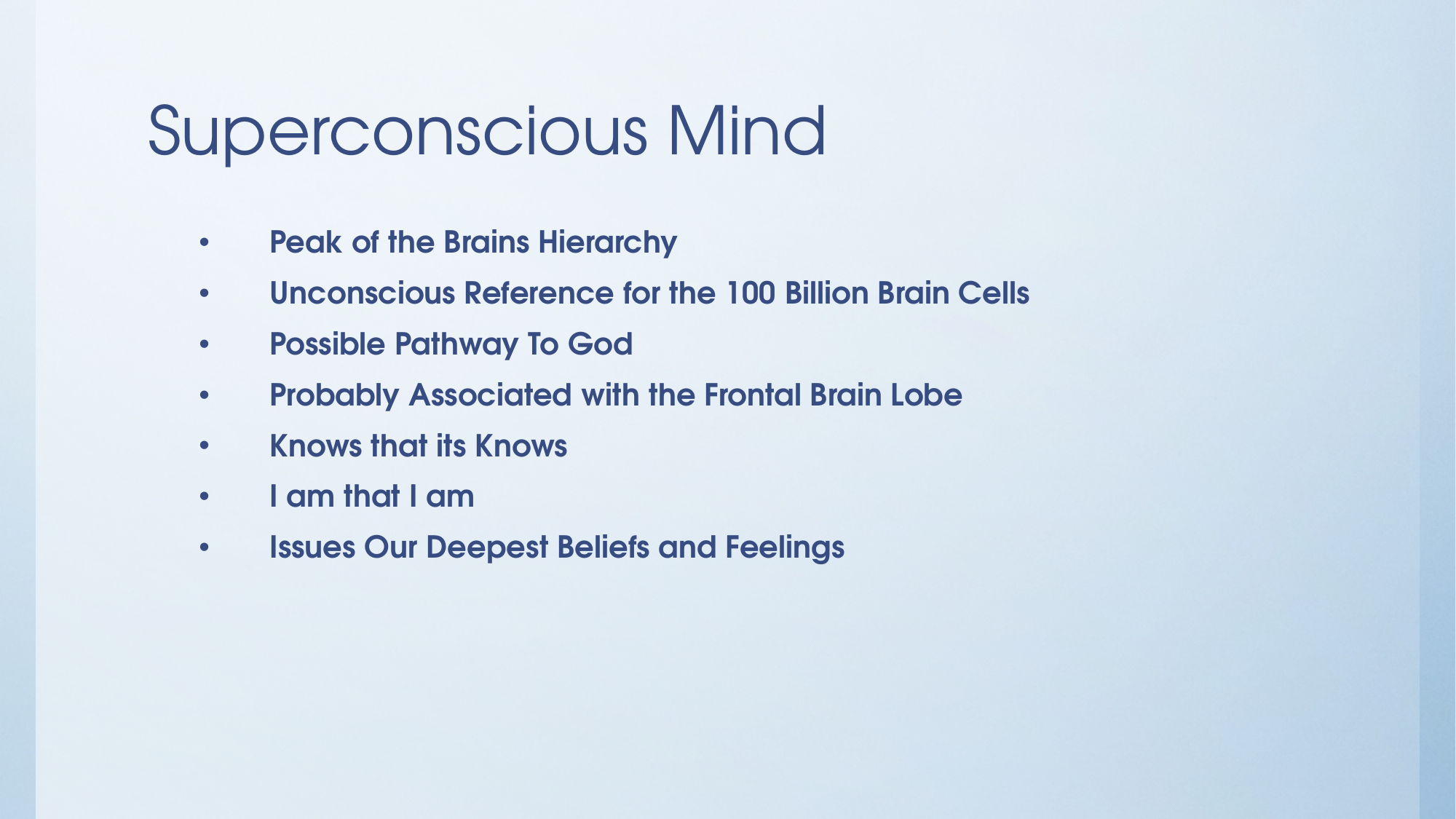

# Superconscious Mind
    Peak of the Brains Hierarchy
    Unconscious Reference for the 100 Billion Brain Cells
    Possible Pathway To God
    Probably Associated with the Frontal Brain Lobe
    Knows that its Knows
    I am that I am
    Issues Our Deepest Beliefs and Feelings